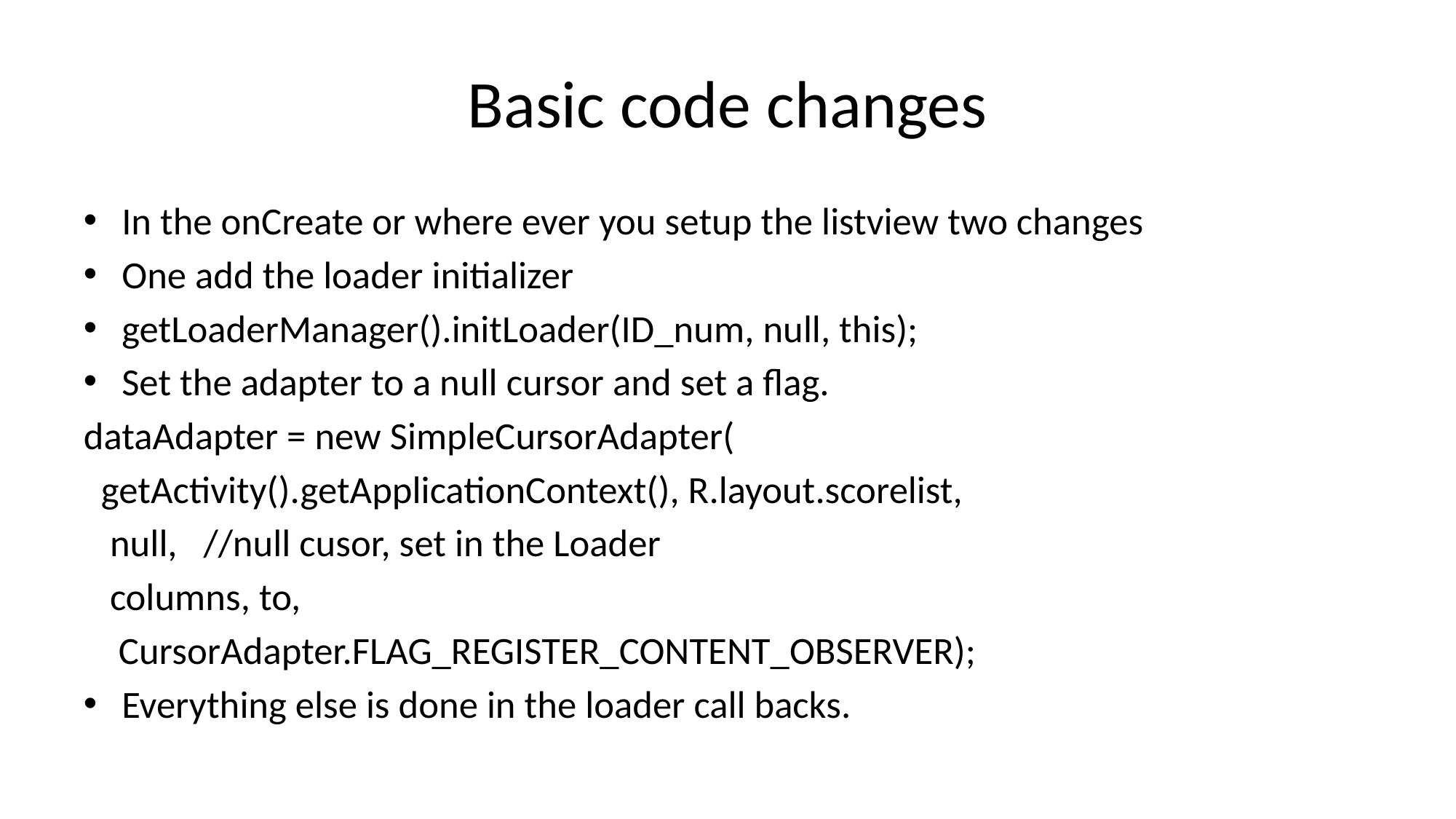

# Basic code changes
In the onCreate or where ever you setup the listview two changes
One add the loader initializer
getLoaderManager().initLoader(ID_num, null, this);
Set the adapter to a null cursor and set a flag.
dataAdapter = new SimpleCursorAdapter(
  getActivity().getApplicationContext(), R.layout.scorelist,
   null,   //null cusor, set in the Loader
   columns, to,
    CursorAdapter.FLAG_REGISTER_CONTENT_OBSERVER);
Everything else is done in the loader call backs.